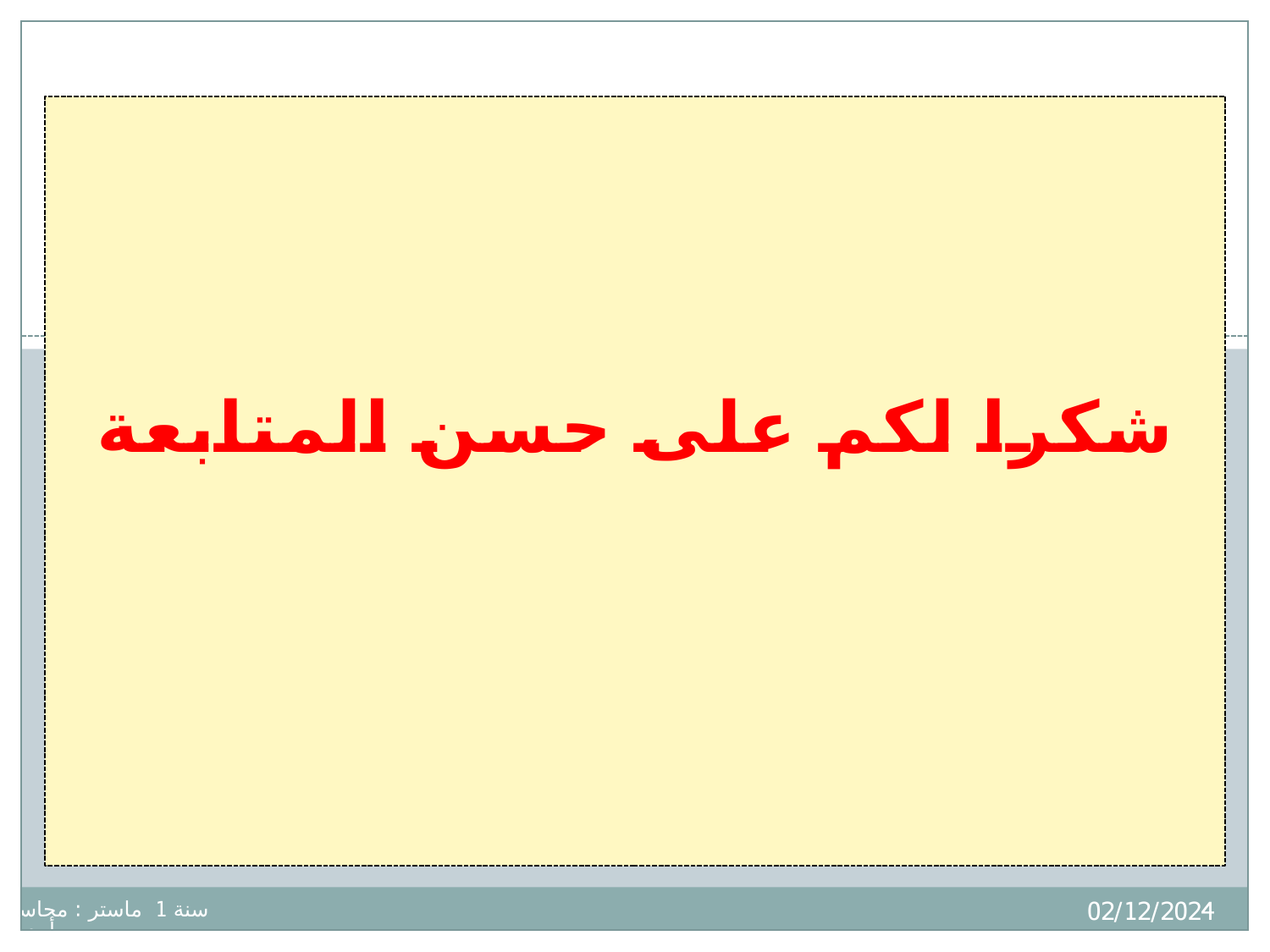

شكرا لكم على حسن المتابعة
29
02/12/2024
سنة 1  ماستر : محاسبة وتدقيق : تسييرمالي معمق                      أ. د بوداح عبدالجليل